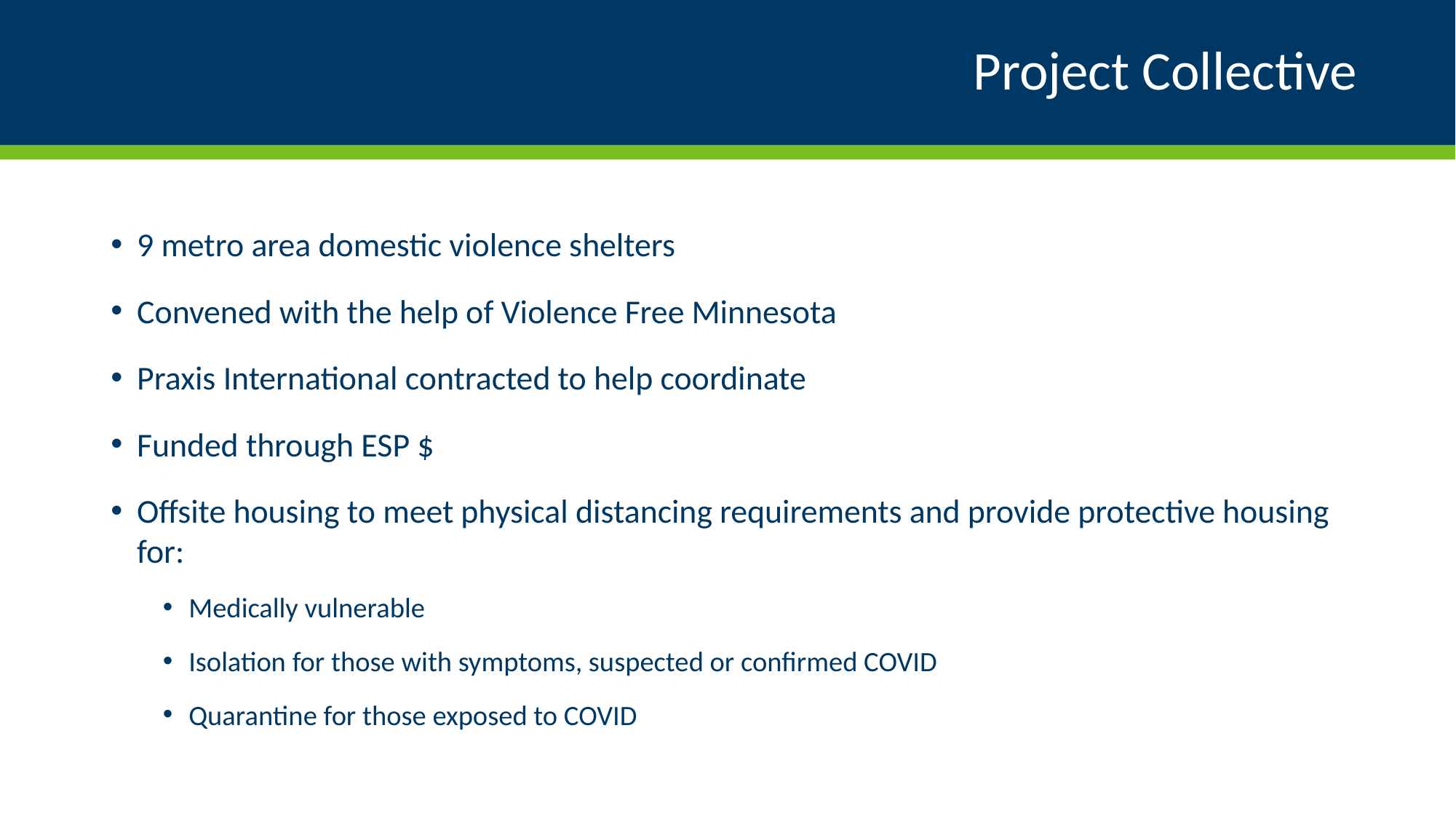

# Project Collective
9 metro area domestic violence shelters
Convened with the help of Violence Free Minnesota
Praxis International contracted to help coordinate
Funded through ESP $
Offsite housing to meet physical distancing requirements and provide protective housing for:
Medically vulnerable
Isolation for those with symptoms, suspected or confirmed COVID
Quarantine for those exposed to COVID